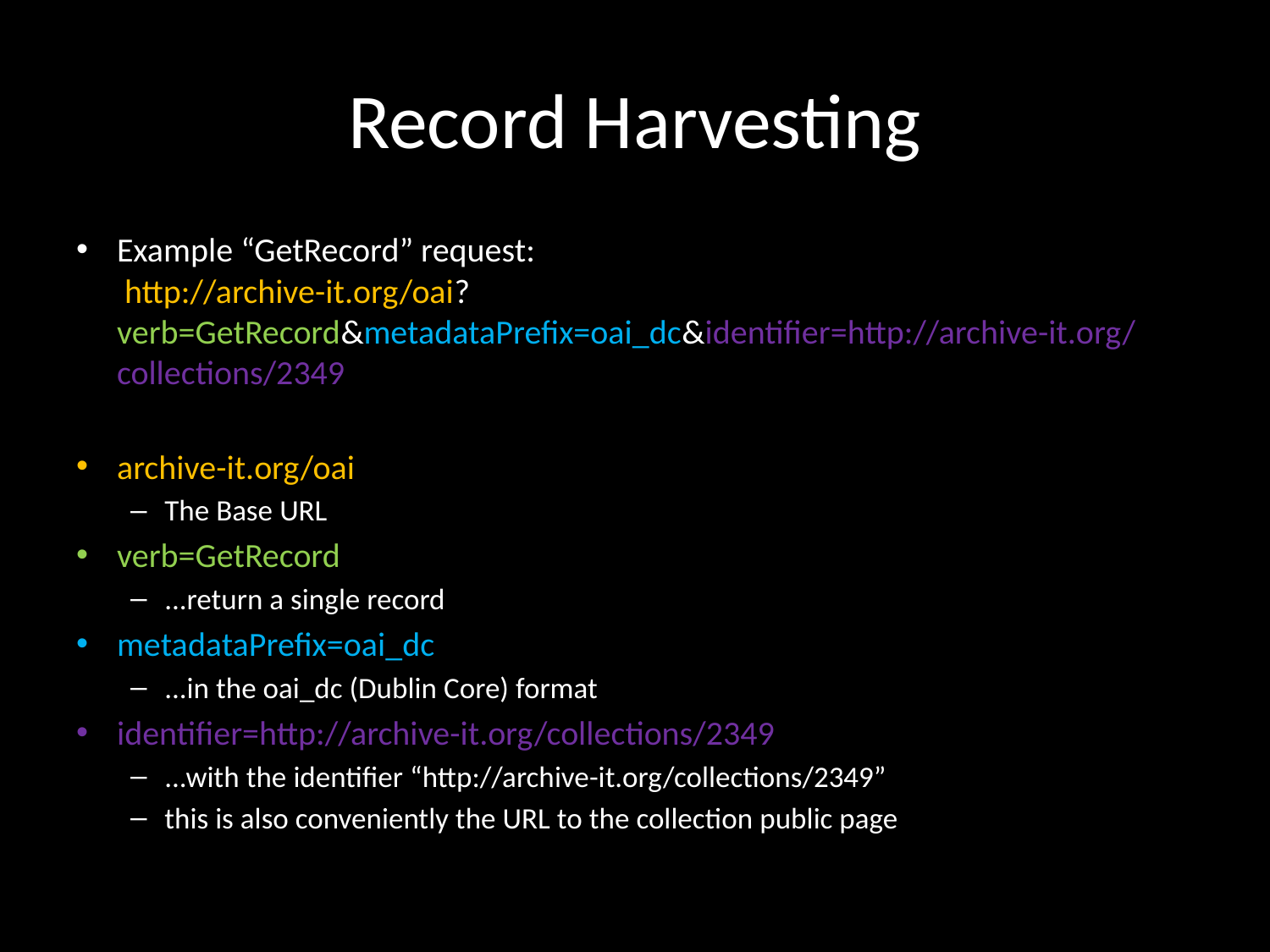

# Record Harvesting
Example “GetRecord” request:
 http://archive-it.org/oai?verb=GetRecord&metadataPrefix=oai_dc&identifier=http://archive-it.org/collections/2349

archive-it.org/oai
The Base URL
verb=GetRecord
...return a single record
metadataPrefix=oai_dc
...in the oai_dc (Dublin Core) format
identifier=http://archive-it.org/collections/2349
...with the identifier “http://archive-it.org/collections/2349”
this is also conveniently the URL to the collection public page